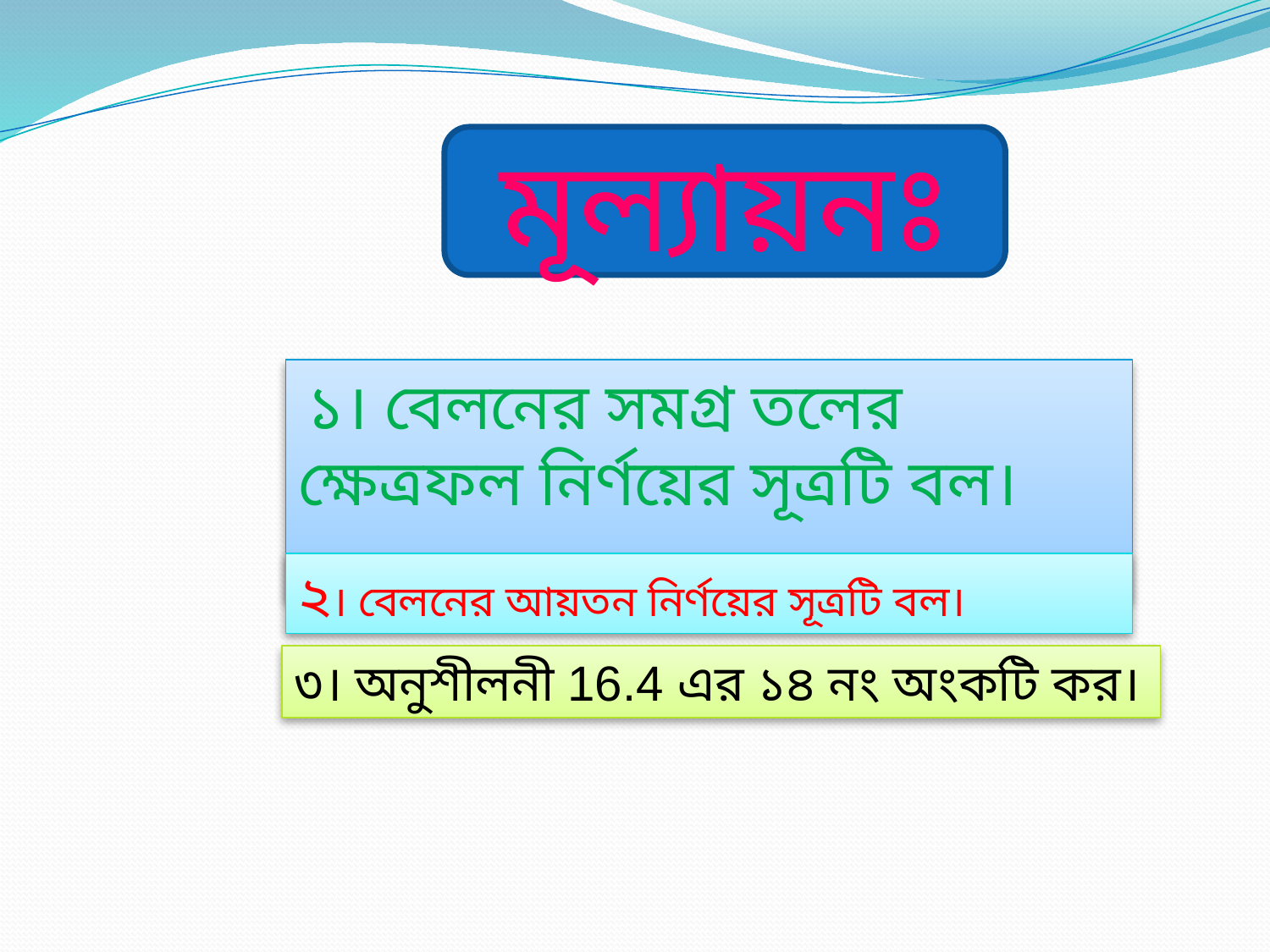

মূল্যায়নঃ
 ১। বেলনের সমগ্র তলের ক্ষেত্রফল নির্ণয়ের সূত্রটি বল।
২। বেলনের আয়তন নির্ণয়ের সূত্রটি বল।
৩। অনুশীলনী 16.4 এর ১৪ নং অংকটি কর।